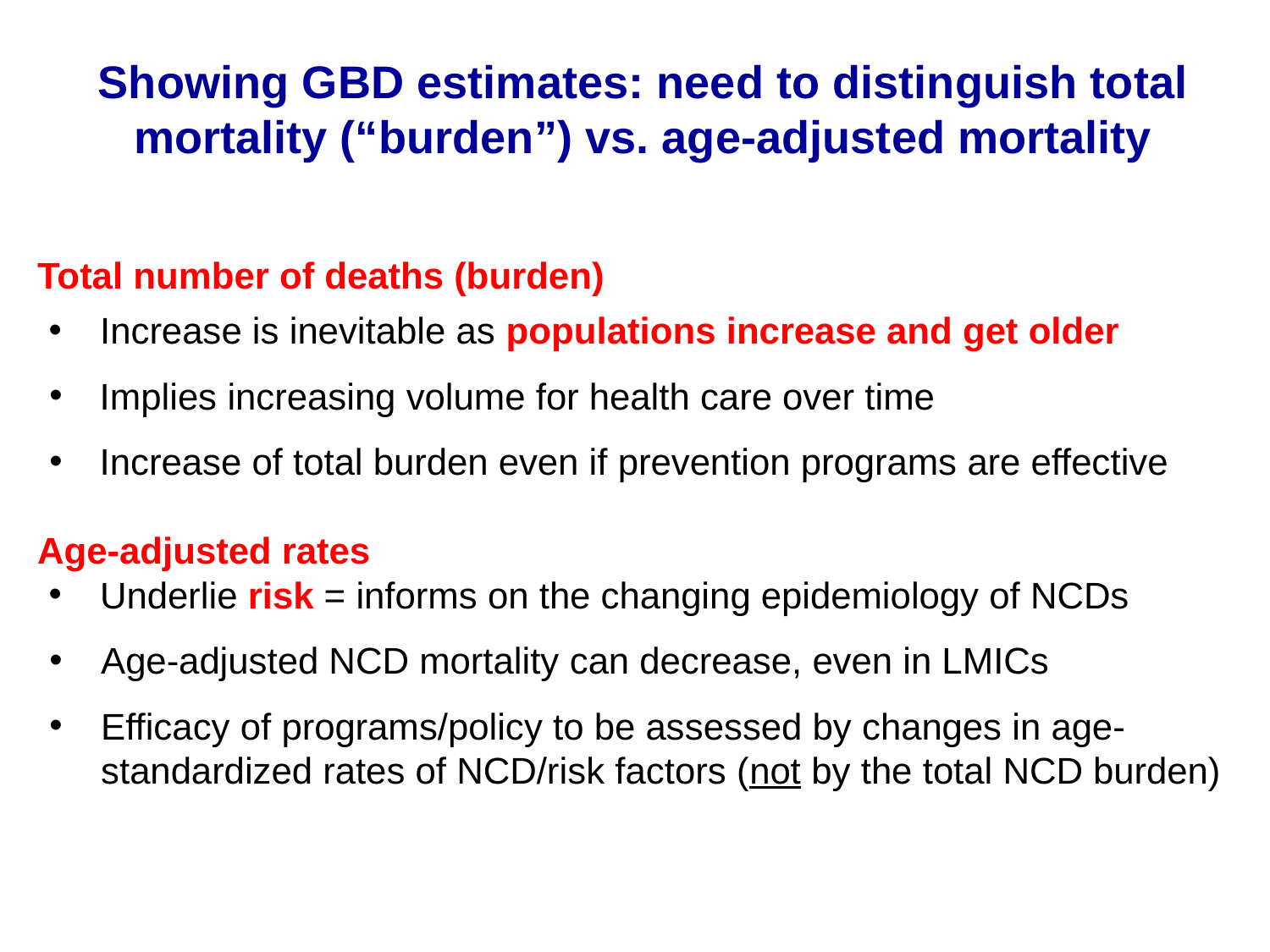

Showing GBD estimates: need to distinguish total mortality (“burden”) vs. age-adjusted mortality
Total number of deaths (burden)
Increase is inevitable as populations increase and get older
Implies increasing volume for health care over time
Increase of total burden even if prevention programs are effective

Age-adjusted rates
Underlie risk = informs on the changing epidemiology of NCDs
Age-adjusted NCD mortality can decrease, even in LMICs
Efficacy of programs/policy to be assessed by changes in age-standardized rates of NCD/risk factors (not by the total NCD burden)